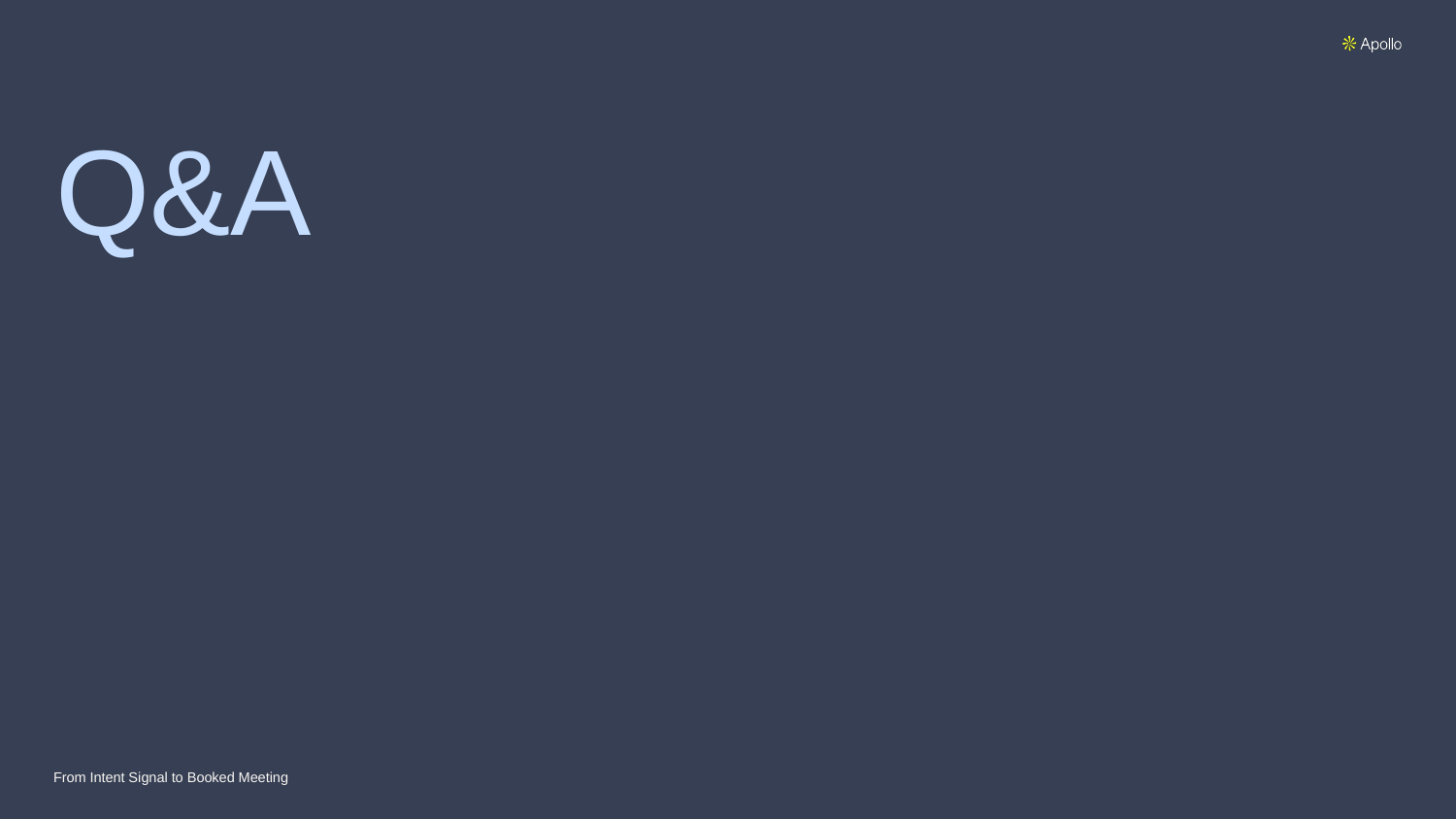

Q&A
From Intent Signal to Booked Meeting